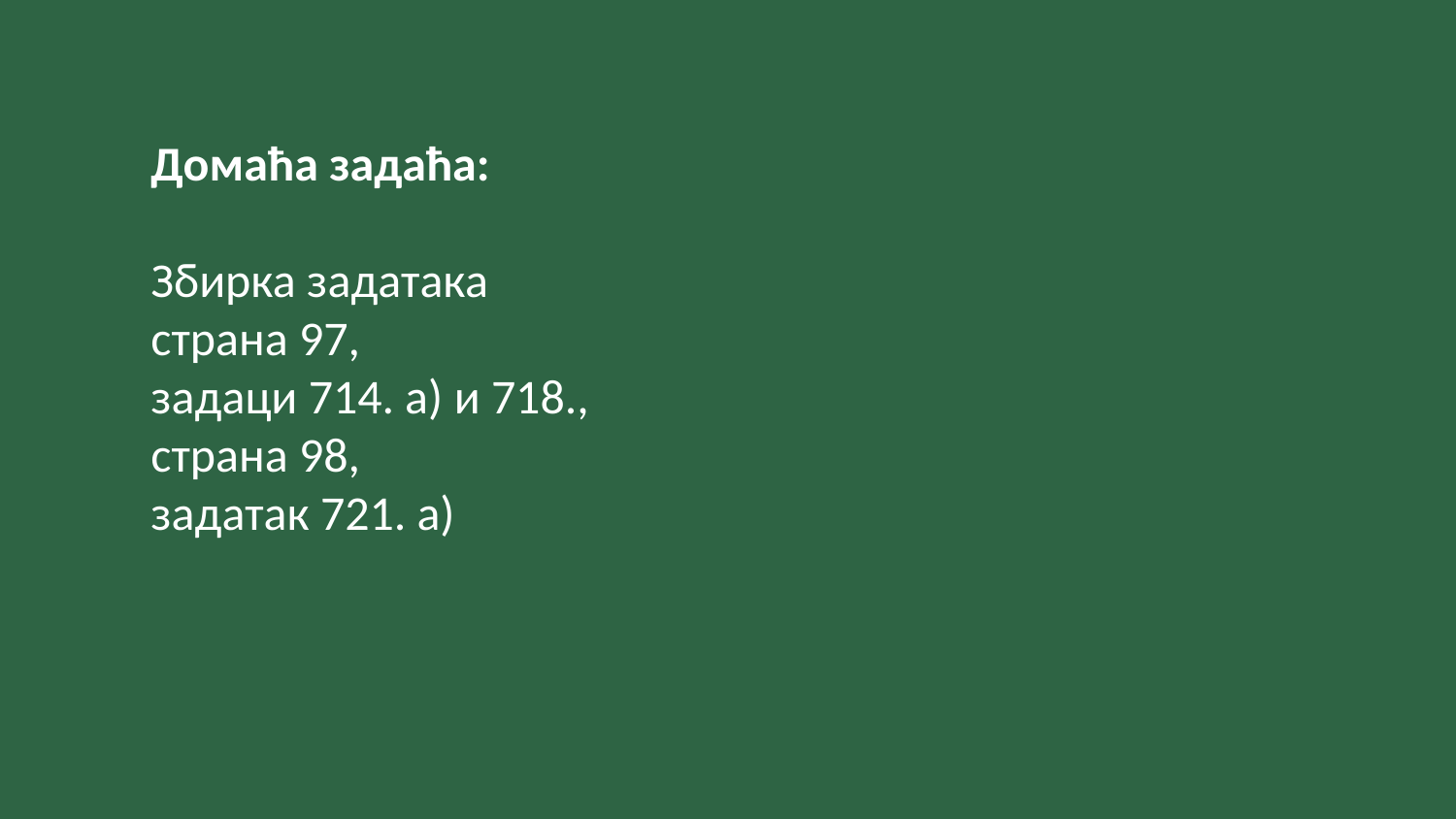

Домаћа задаћа:

Збирка задатака
страна 97,
задаци 714. а) и 718.,
страна 98,
задатак 721. а)